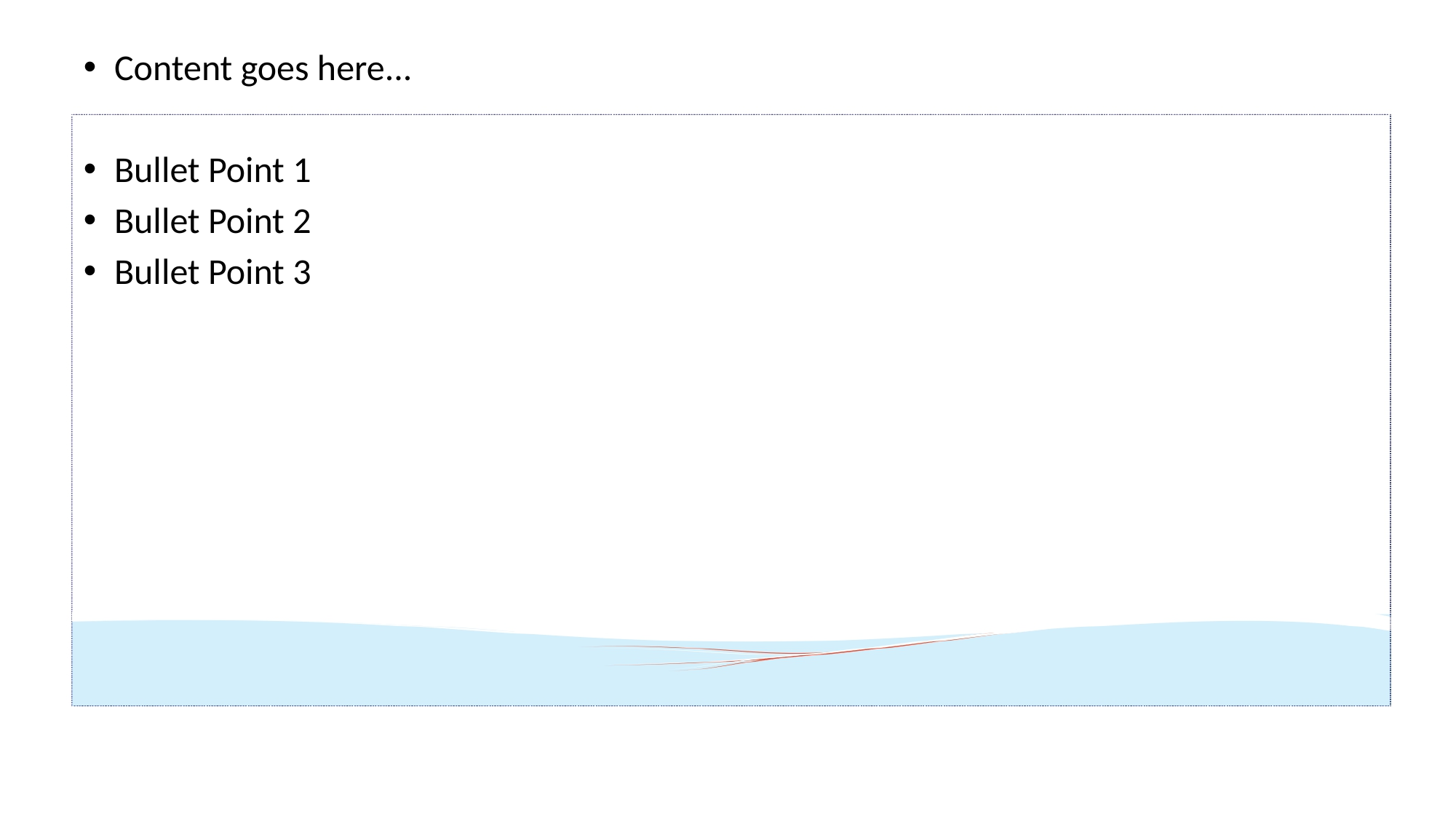

Content goes here...

Bullet Point 1
Bullet Point 2
Bullet Point 3